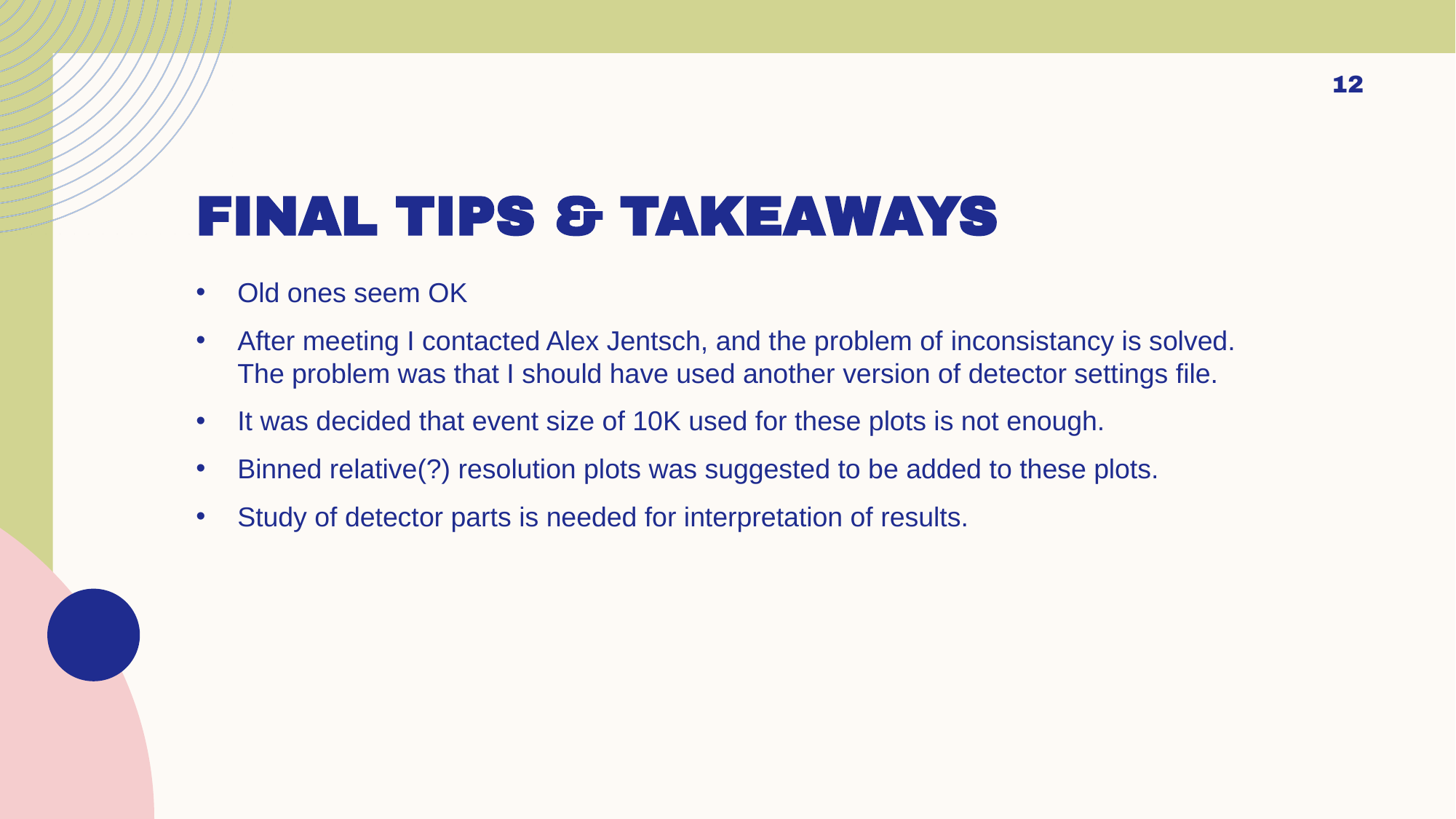

12
# Final tips & takeaways
Old ones seem OK
After meeting I contacted Alex Jentsch, and the problem of inconsistancy is solved. The problem was that I should have used another version of detector settings file.
It was decided that event size of 10K used for these plots is not enough.
Binned relative(?) resolution plots was suggested to be added to these plots.
Study of detector parts is needed for interpretation of results.